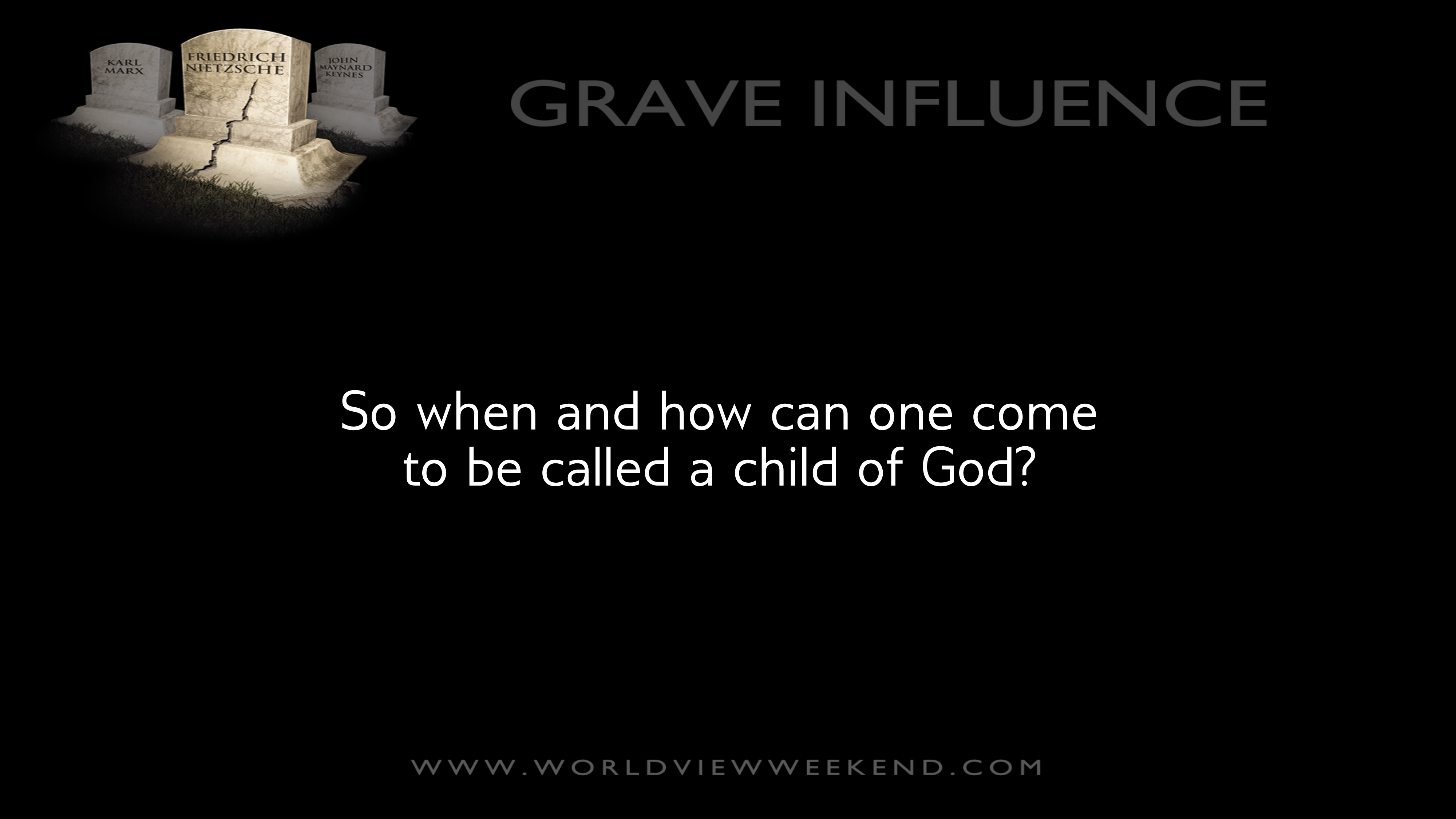

So when and how can one come
to be called a child of God?